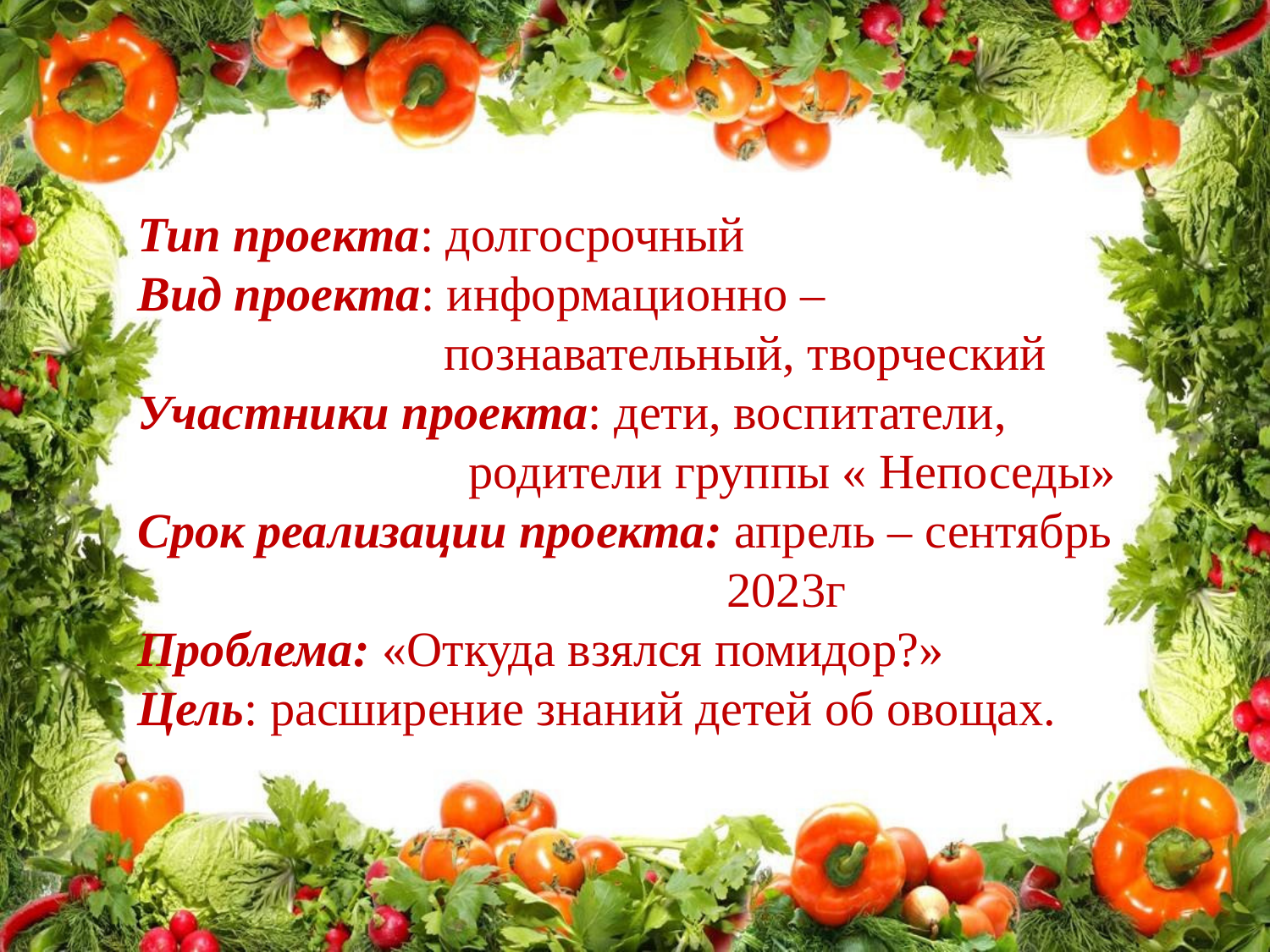

#
Тип проекта: долгосрочный
Вид проекта: информационно –
                         познавательный, творческий
Участники проекта: дети, воспитатели,
                           родители группы « Непоседы»
Срок реализации проекта: апрель – сентябрь
                                                2023г
Проблема: «Откуда взялся помидор?»
Цель: расширение знаний детей об овощах.